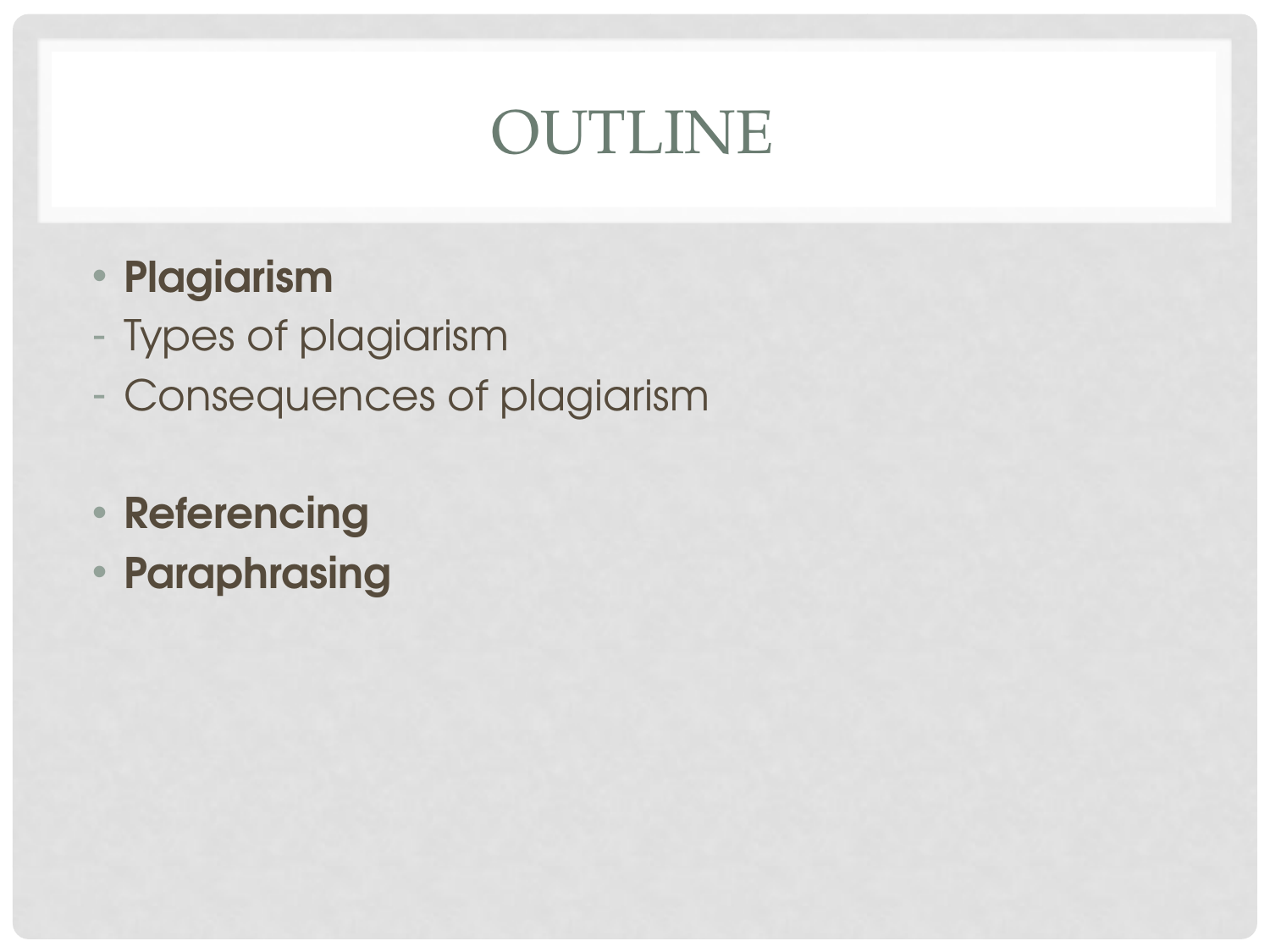

# Outline
Plagiarism
Types of plagiarism
Consequences of plagiarism

Referencing
Paraphrasing